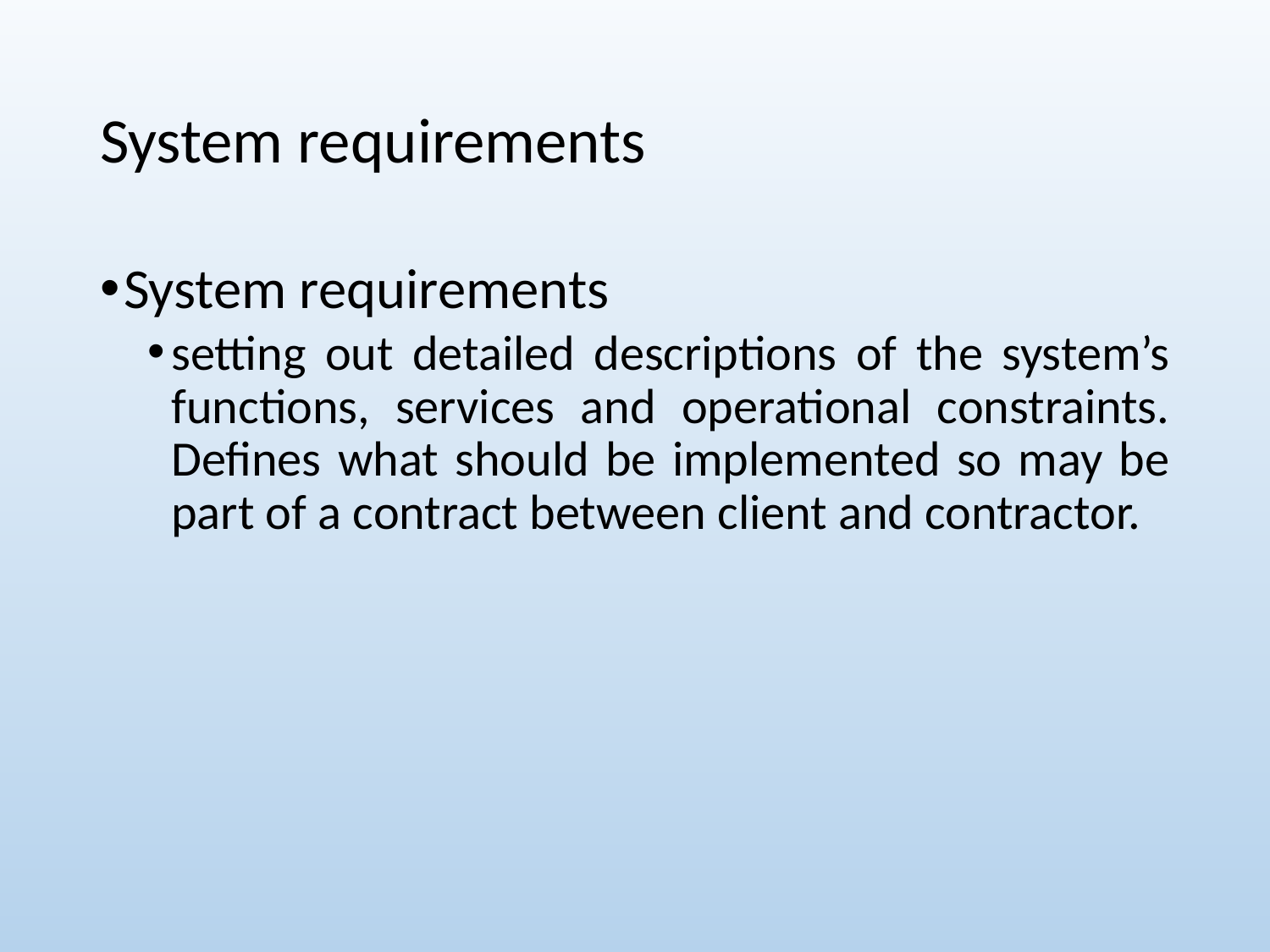

# System requirements
System requirements
setting out detailed descriptions of the system’s functions, services and operational constraints. Defines what should be implemented so may be part of a contract between client and contractor.